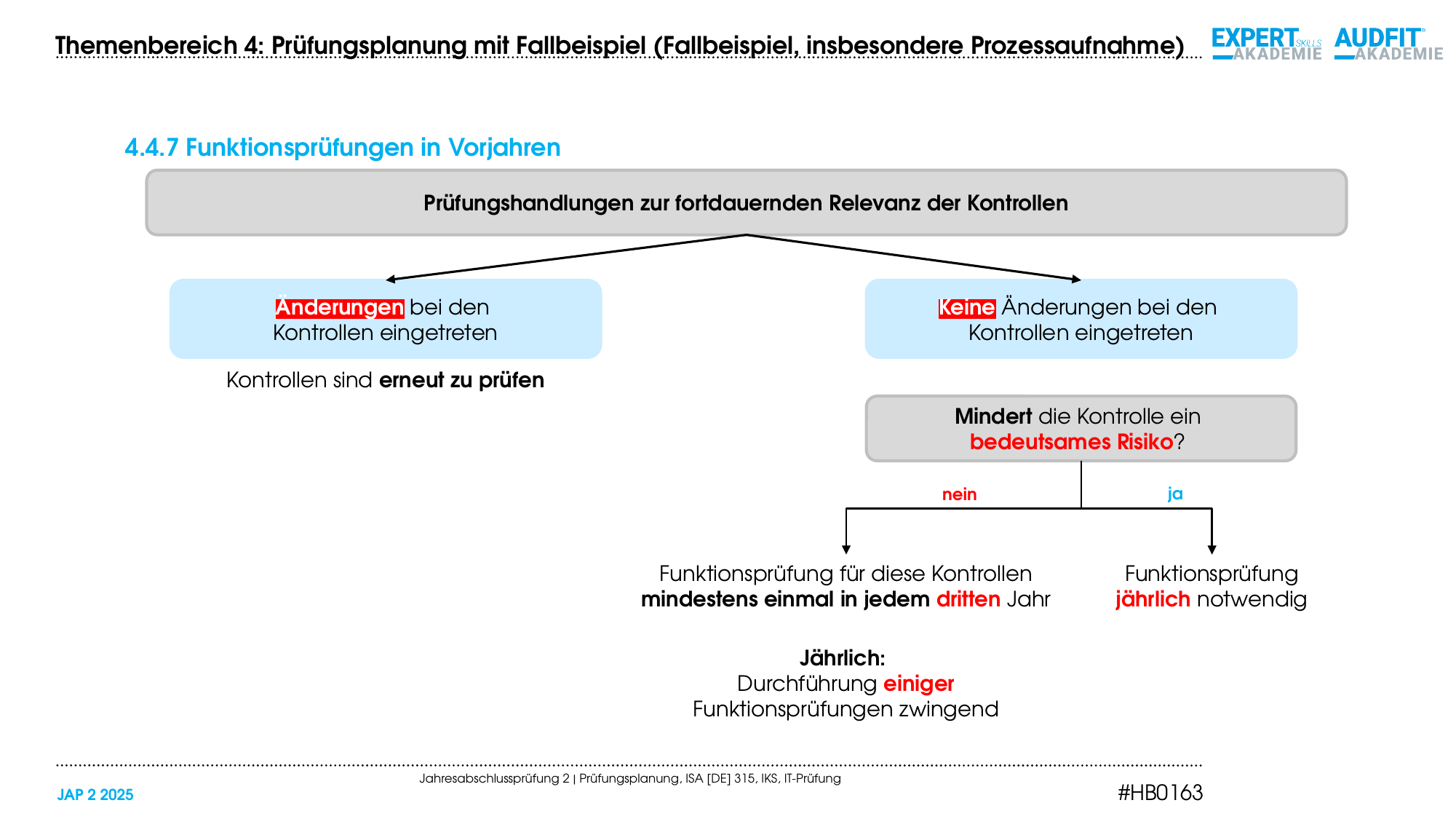

Themenbereich 4: Prüfungsplanung mit Fallbeispiel (Fallbeispiel, insbesondere Prozessaufnahme)
4.4.7 Funktionsprüfungen in Vorjahren
Prüfungshandlungen zur fortdauernden Relevanz der Kontrollen
Änderungen bei den
Kontrollen eingetreten
Keine Änderungen bei den
Kontrollen eingetreten
Kontrollen sind erneut zu prüfen
Mindert die Kontrolle ein
bedeutsames Risiko?
ja
nein
Funktionsprüfung jährlich notwendig
Funktionsprüfung für diese Kontrollen mindestens einmal in jedem dritten Jahr
Jährlich:
Durchführung einiger Funktionsprüfungen zwingend